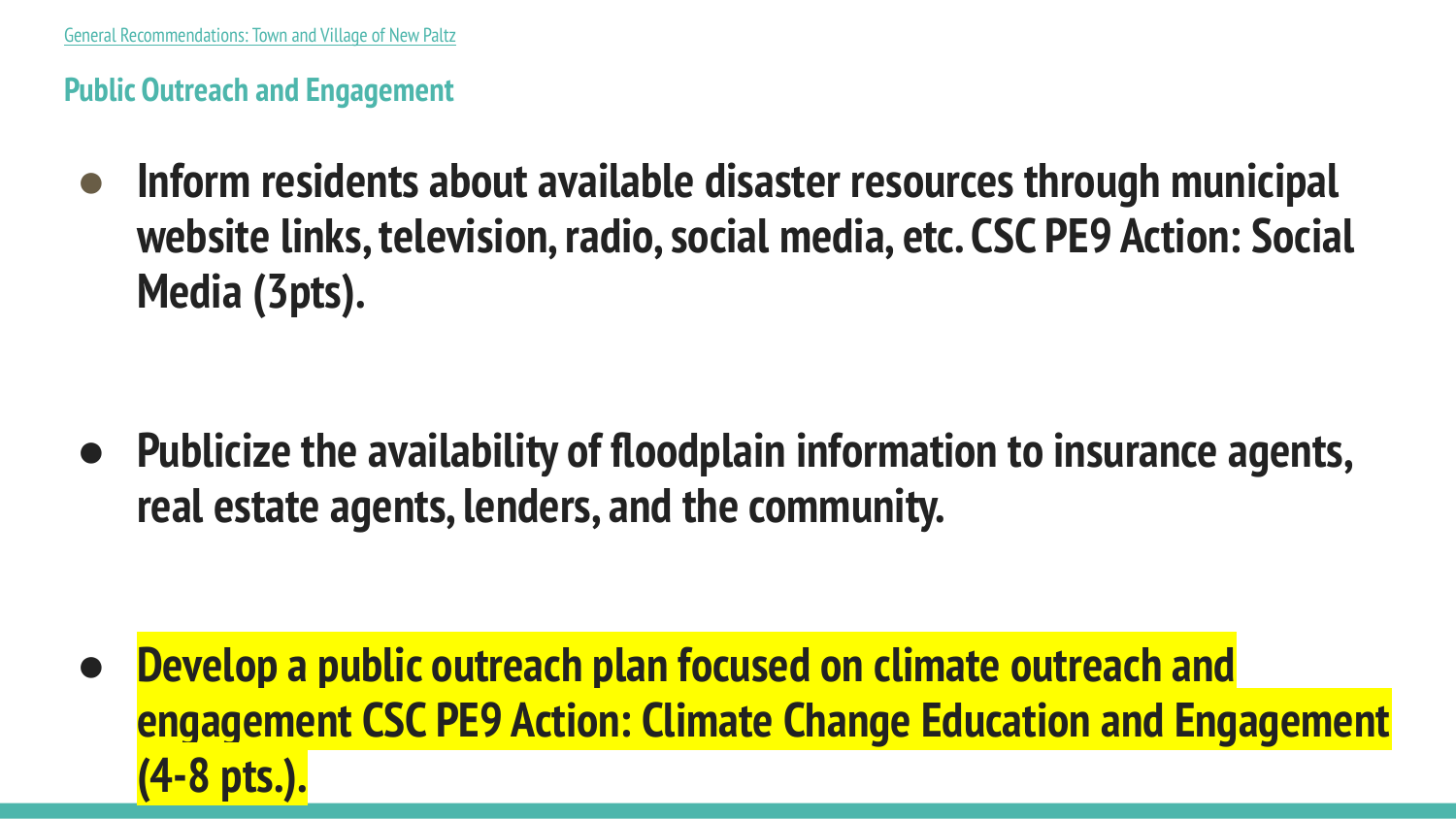

# General Recommendations: Town and Village of New Paltz
Public Outreach and Engagement
Inform residents about available disaster resources through municipal website links, television, radio, social media, etc. CSC PE9 Action: Social Media (3pts).

Publicize the availability of floodplain information to insurance agents, real estate agents, lenders, and the community.

Develop a public outreach plan focused on climate outreach and engagement CSC PE9 Action: Climate Change Education and Engagement (4-8 pts.).